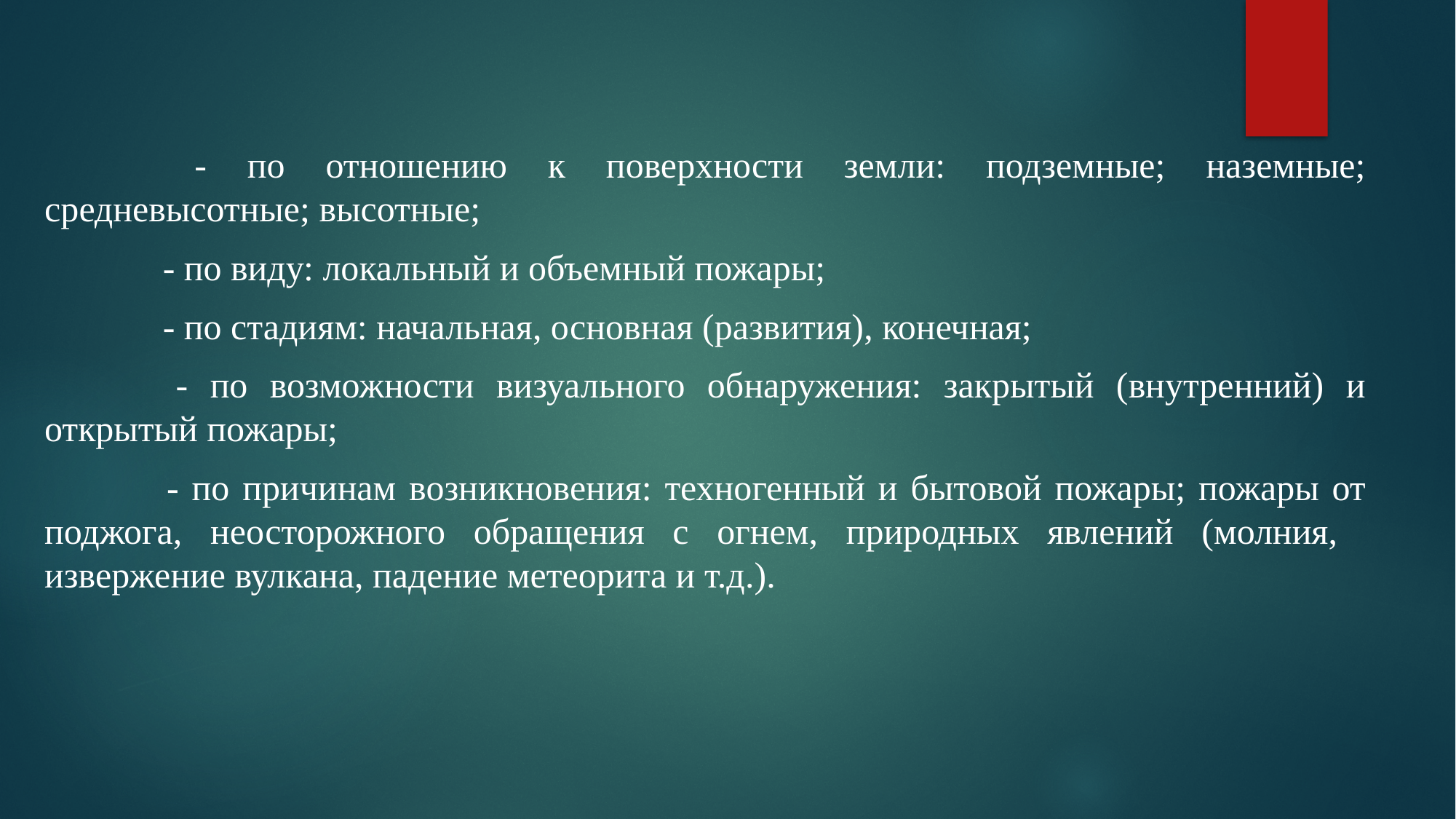

#
	 - по отношению к поверхности земли: подземные; наземные; средневысотные; высотные;
	 - по виду: локальный и объемный пожары;
	 - по стадиям: начальная, основная (развития), конечная;
	 - по возможности визуального обнаружения: закрытый (внутренний) и открытый пожары;
	 - по причинам возникновения: техногенный и бытовой пожары; пожары от поджога, неосторожного обращения с огнем, природных явлений (молния,  извержение вулкана, падение метеорита и т.д.).